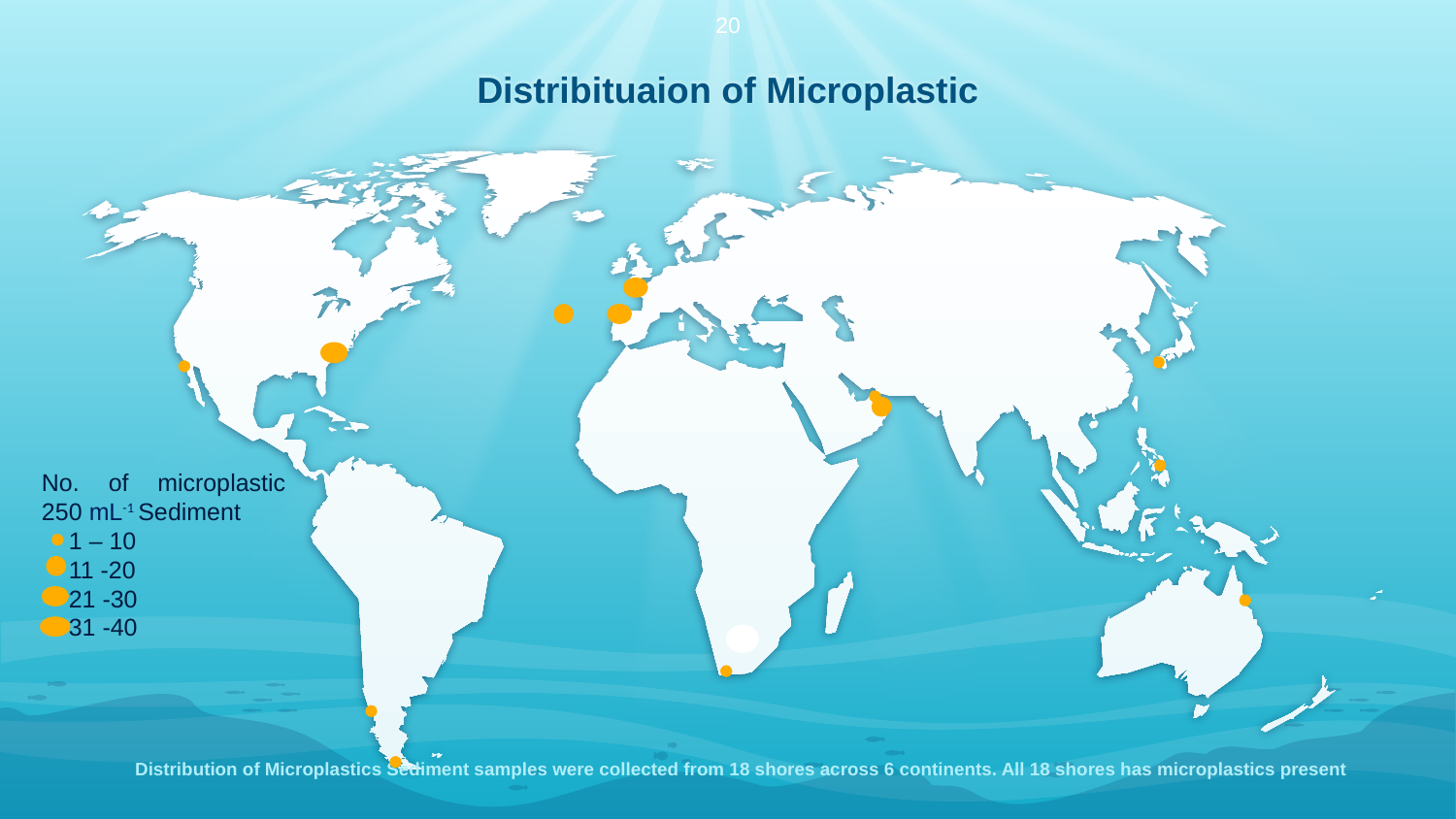

20
Distribituaion of Microplastic

No. of microplastic 250 mL-1 Sediment
    1 – 10
    11 -20
    21 -30
    31 -40

Distribution of Microplastics Sediment samples were collected from 18 shores across 6 continents. All 18 shores has microplastics present